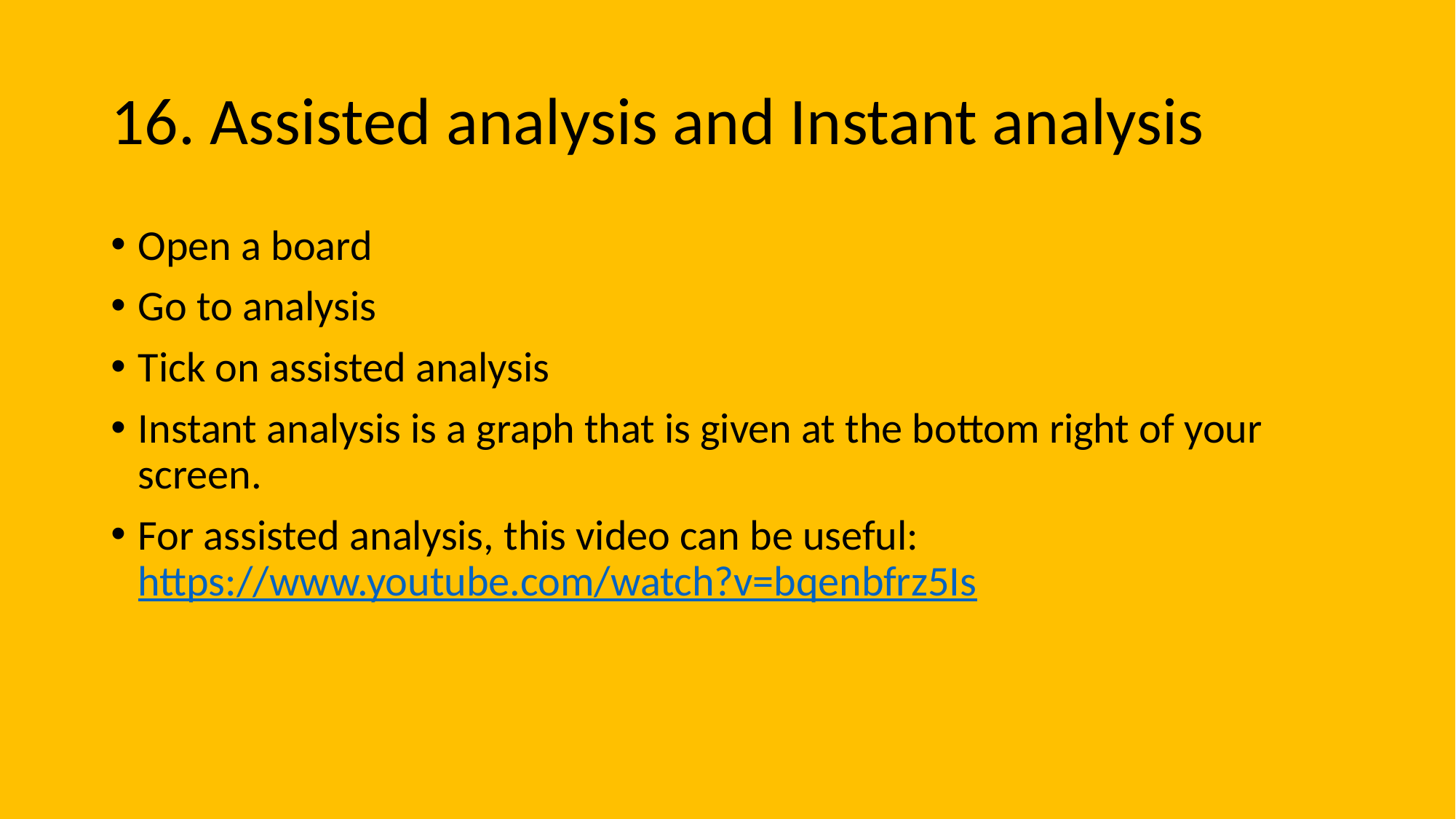

16. Assisted analysis and Instant analysis
Open a board
Go to analysis
Tick on assisted analysis
Instant analysis is a graph that is given at the bottom right of your screen.
For assisted analysis, this video can be useful: https://www.youtube.com/watch?v=bqenbfrz5Is